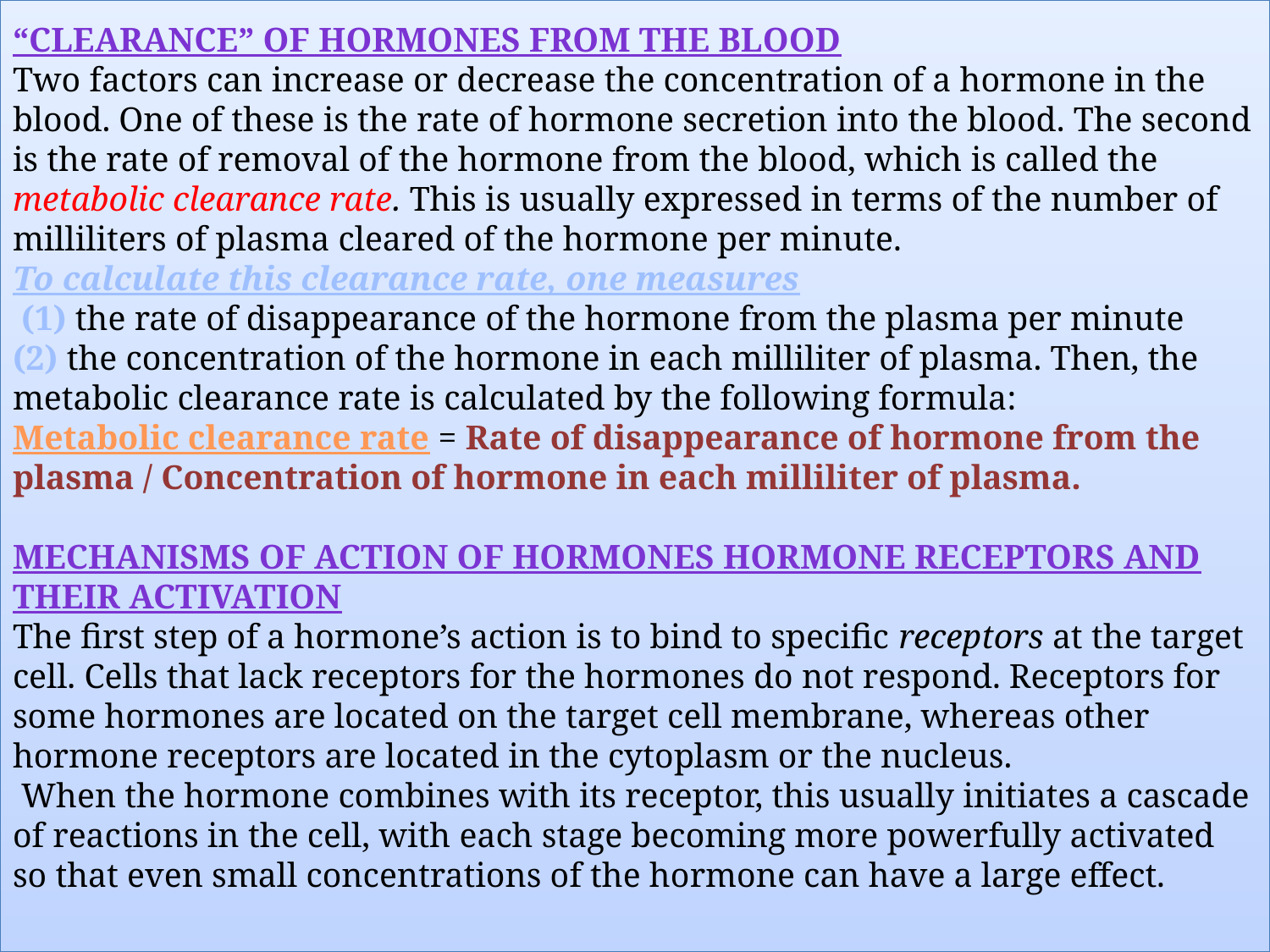

# “Clearance” of Hormones from the Blood Two factors can increase or decrease the concentration of a hormone in the blood. One of these is the rate of hormone secretion into the blood. The second is the rate of removal of the hormone from the blood, which is called the metabolic clearance rate. This is usually expressed in terms of the number of milliliters of plasma cleared of the hormone per minute. To calculate this clearance rate, one measures (1) the rate of disappearance of the hormone from the plasma per minute (2) the concentration of the hormone in each milliliter of plasma. Then, the metabolic clearance rate is calculated by the following formula: Metabolic clearance rate = Rate of disappearance of hormone from the plasma / Concentration of hormone in each milliliter of plasma. Mechanisms of Action of Hormones Hormone Receptors and Their Activation The first step of a hormone’s action is to bind to specific receptors at the target cell. Cells that lack receptors for the hormones do not respond. Receptors for some hormones are located on the target cell membrane, whereas other hormone receptors are located in the cytoplasm or the nucleus. When the hormone combines with its receptor, this usually initiates a cascade of reactions in the cell, with each stage becoming more powerfully activated so that even small concentrations of the hormone can have a large effect.